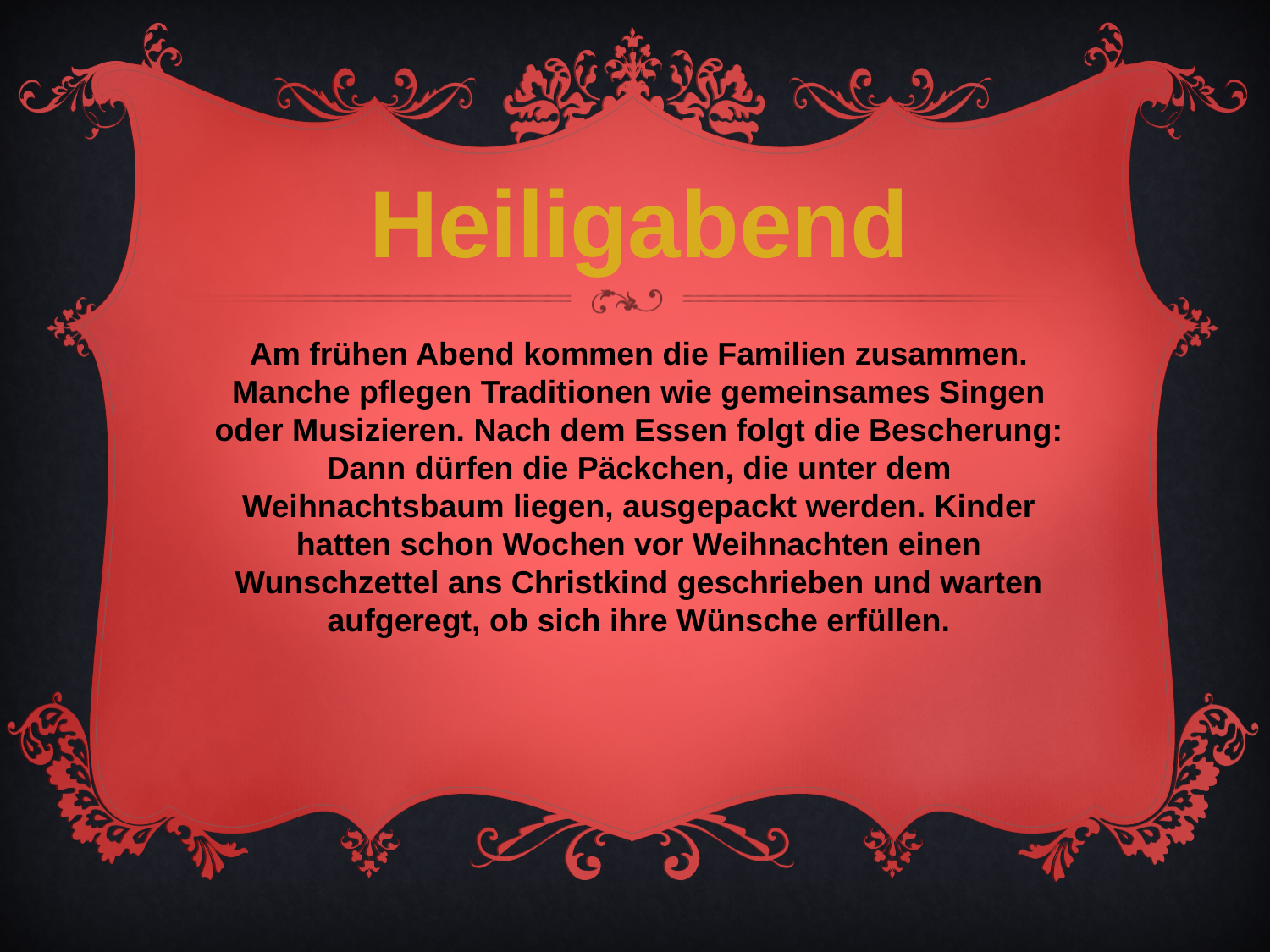

Heiligabend
Am frühen Abend kommen die Familien zusammen. Manche pflegen Traditionen wie gemeinsames Singen oder Musizieren. Nach dem Essen folgt die Bescherung: Dann dürfen die Päckchen, die unter dem Weihnachtsbaum liegen, ausgepackt werden. Kinder hatten schon Wochen vor Weihnachten einen Wunschzettel ans Christkind geschrieben und warten aufgeregt, ob sich ihre Wünsche erfüllen.